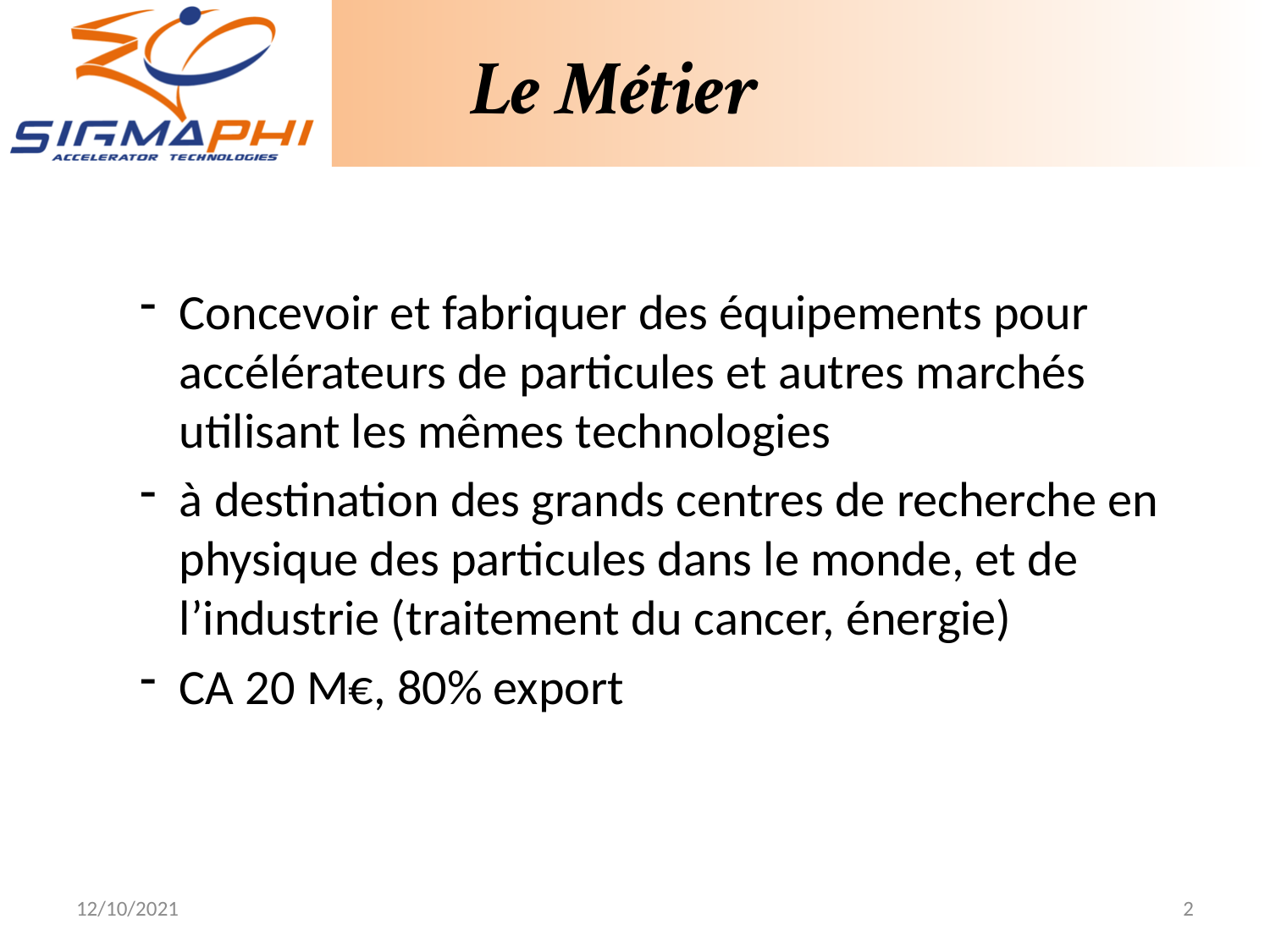

# Le Métier

Concevoir et fabriquer des équipements pour accélérateurs de particules et autres marchés utilisant les mêmes technologies
à destination des grands centres de recherche en physique des particules dans le monde, et de l’industrie (traitement du cancer, énergie)
CA 20 M€, 80% export

12/10/2021
2